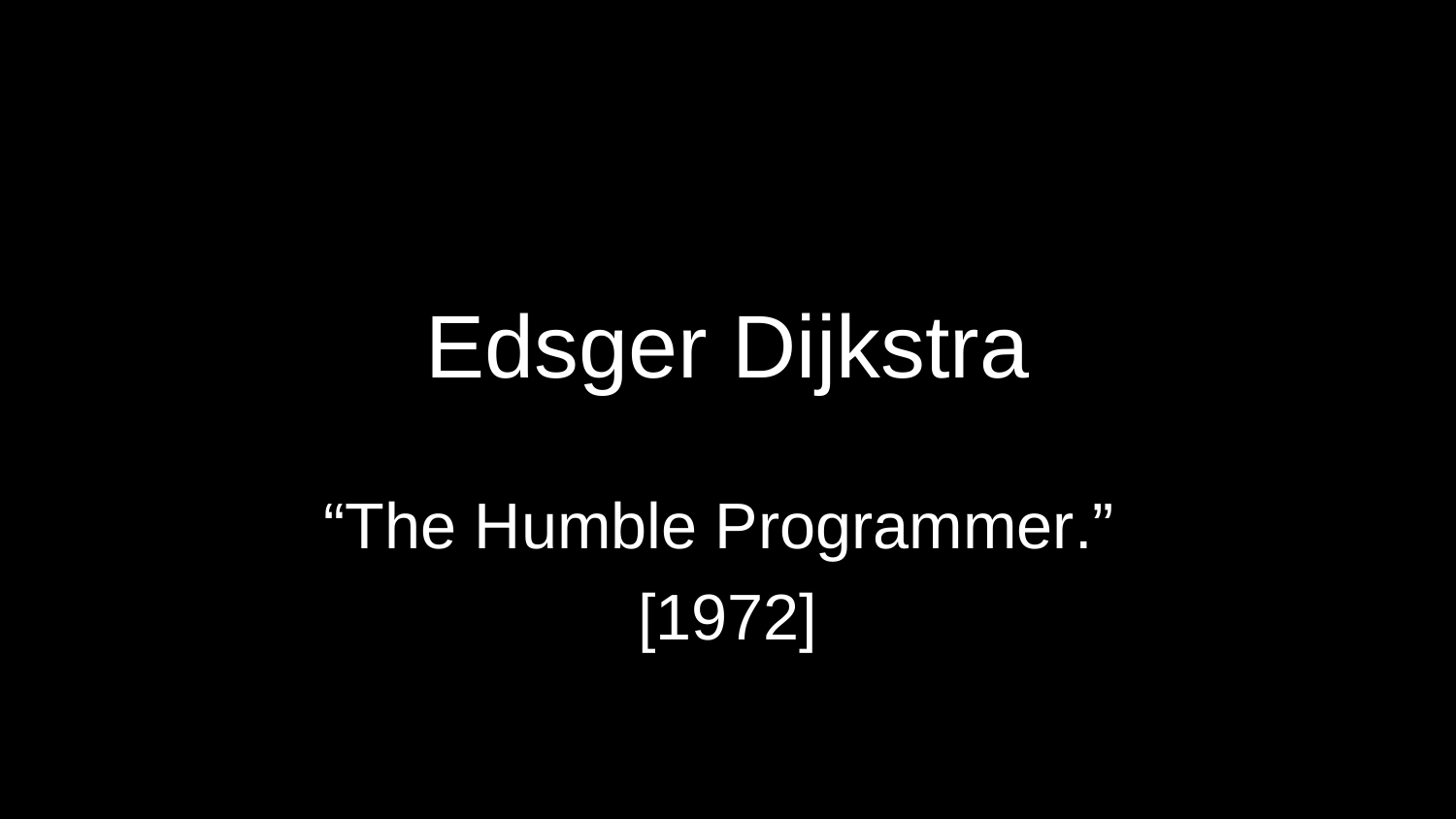

# Edsger Dijkstra
“The Humble Programmer.”
[1972]